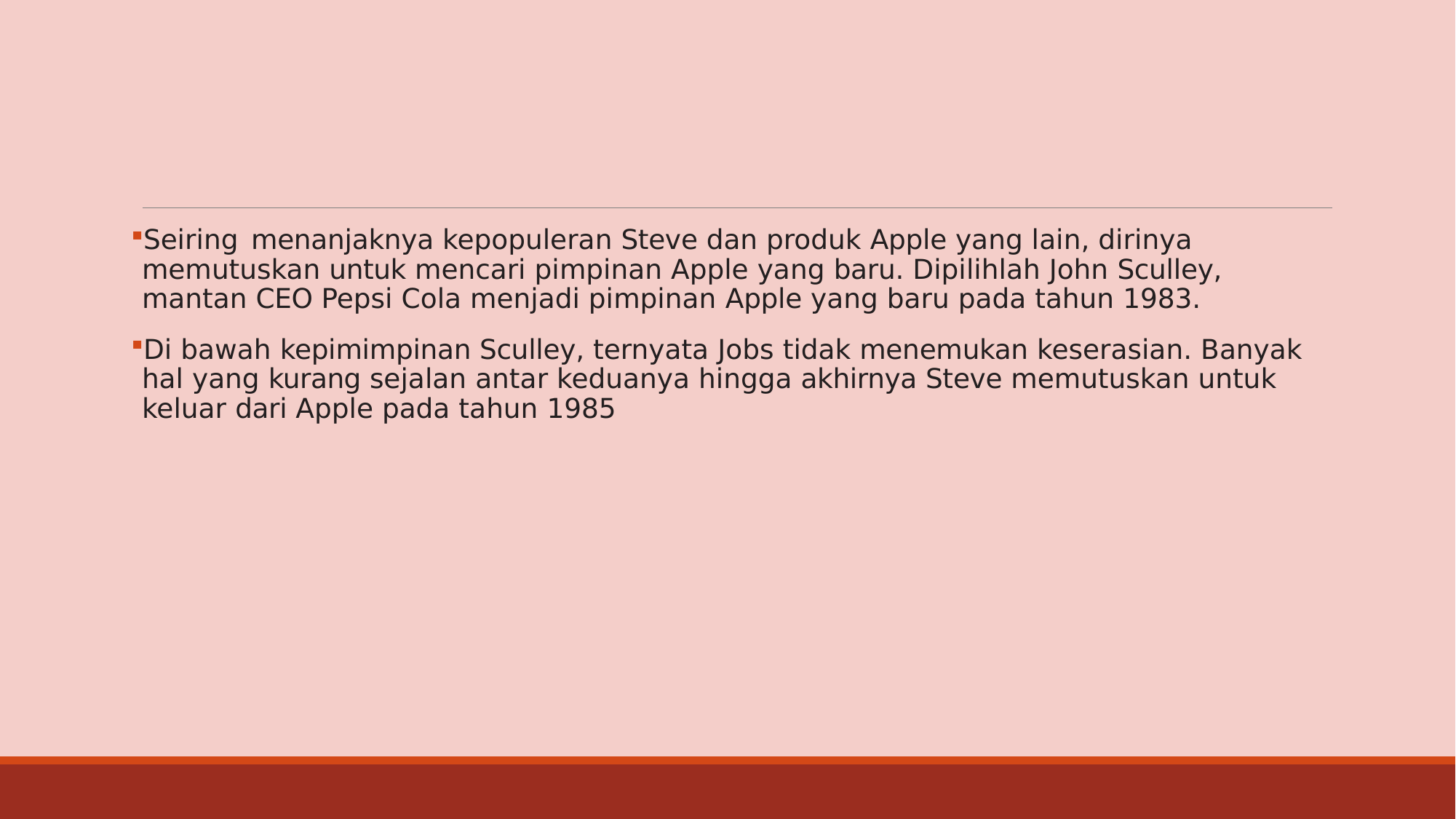

#
Seiring	menanjaknya kepopuleran Steve dan produk Apple yang lain, dirinya memutuskan untuk mencari pimpinan Apple yang baru. Dipilihlah John Sculley, mantan CEO Pepsi Cola menjadi pimpinan Apple yang baru pada tahun 1983.
Di bawah kepimimpinan Sculley, ternyata Jobs tidak menemukan keserasian. Banyak hal yang kurang sejalan antar keduanya hingga akhirnya Steve memutuskan untuk keluar dari Apple pada tahun 1985